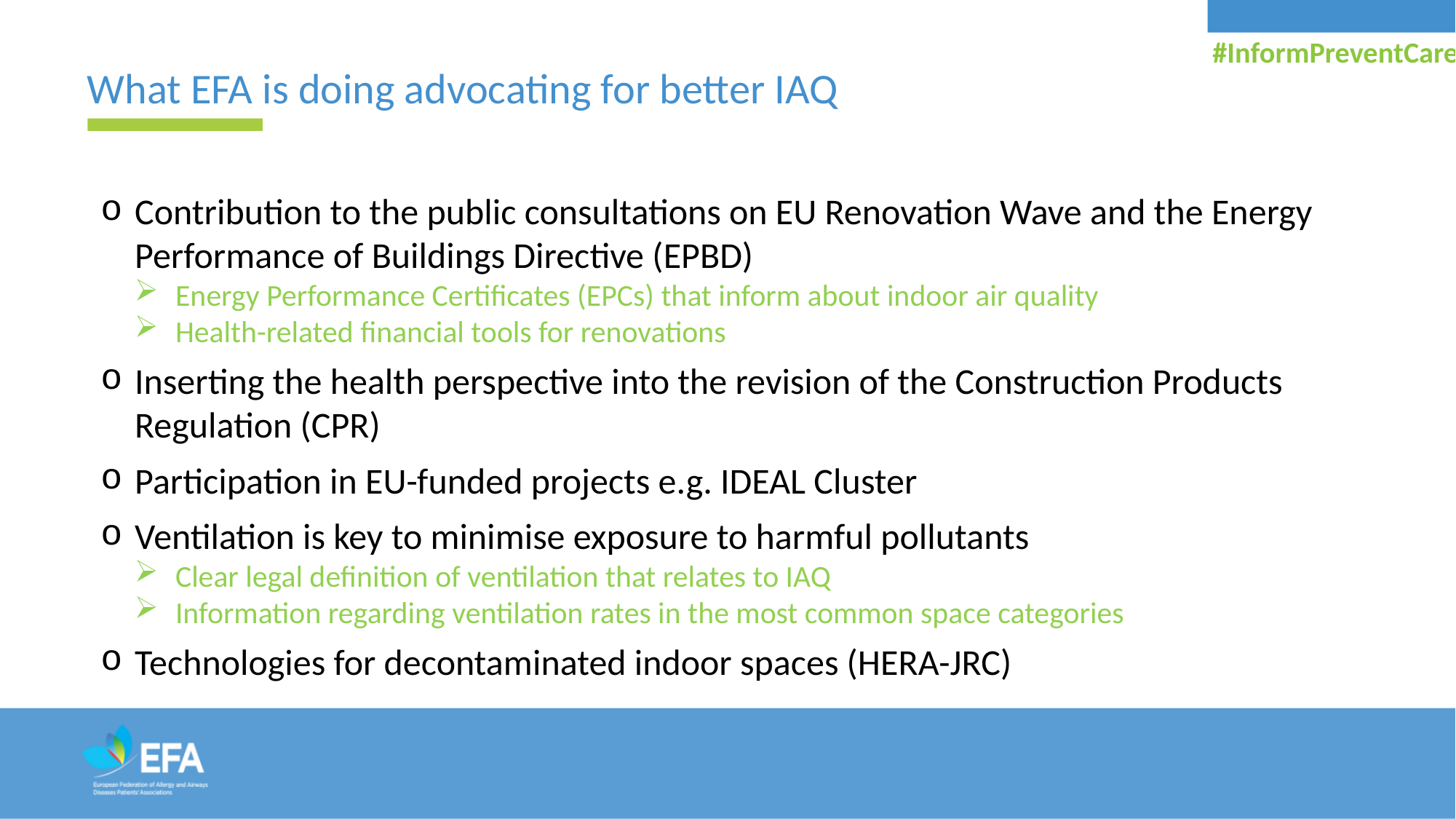

#InformPreventCare
# What EFA is doing advocating for better IAQ

Contribution to the public consultations on EU Renovation Wave and the Energy Performance of Buildings Directive (EPBD)
Energy Performance Certificates (EPCs) that inform about indoor air quality
Health-related financial tools for renovations
Inserting the health perspective into the revision of the Construction Products Regulation (CPR)
Participation in EU-funded projects e.g. IDEAL Cluster
Ventilation is key to minimise exposure to harmful pollutants
Clear legal definition of ventilation that relates to IAQ
Information regarding ventilation rates in the most common space categories
Technologies for decontaminated indoor spaces (HERA-JRC)